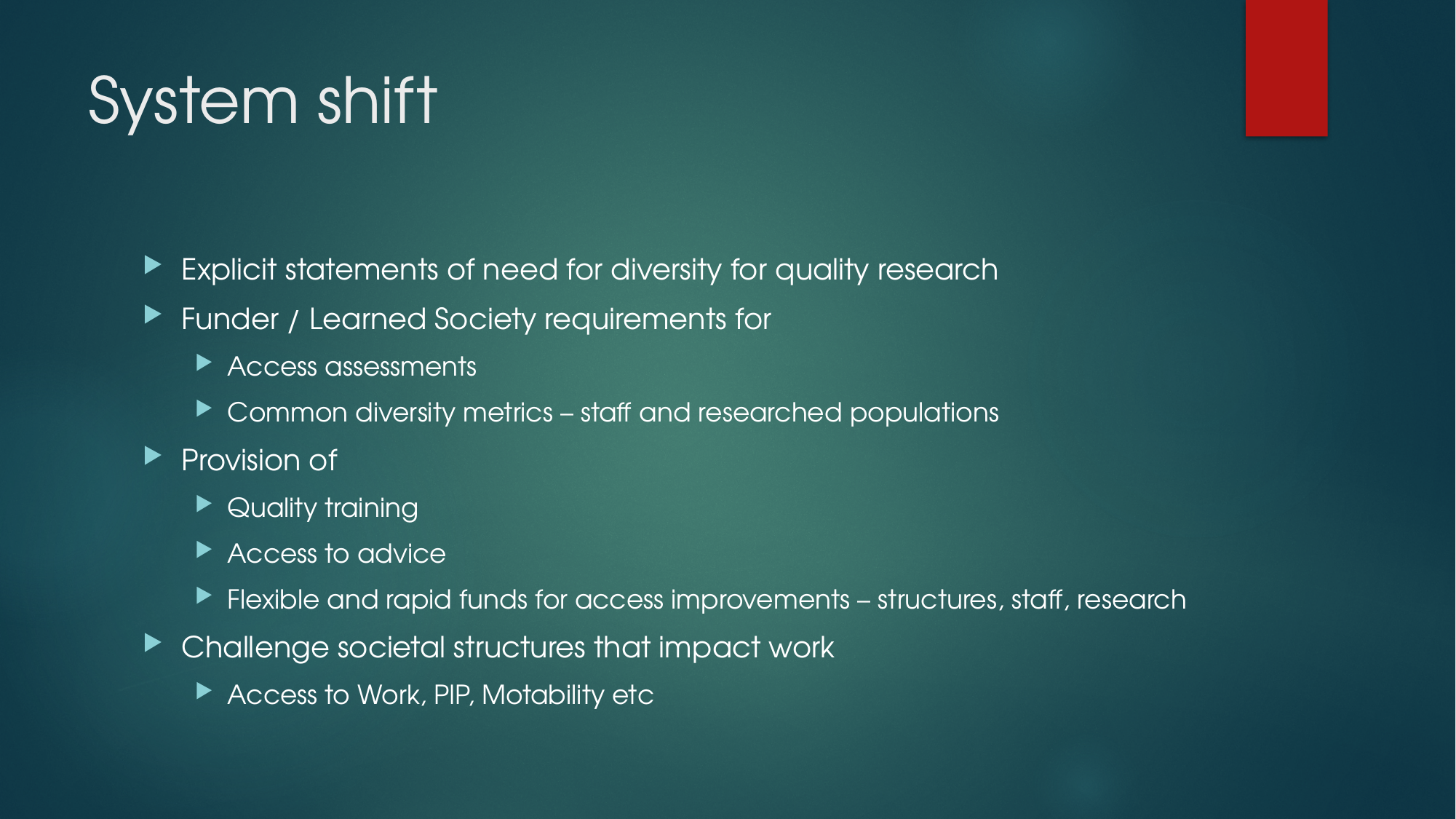

# System shift
Explicit statements of need for diversity for quality research
Funder / Learned Society requirements for
Access assessments
Common diversity metrics – staff and researched populations
Provision of
Quality training
Access to advice
Flexible and rapid funds for access improvements – structures, staff, research
Challenge societal structures that impact work
Access to Work, PIP, Motability etc